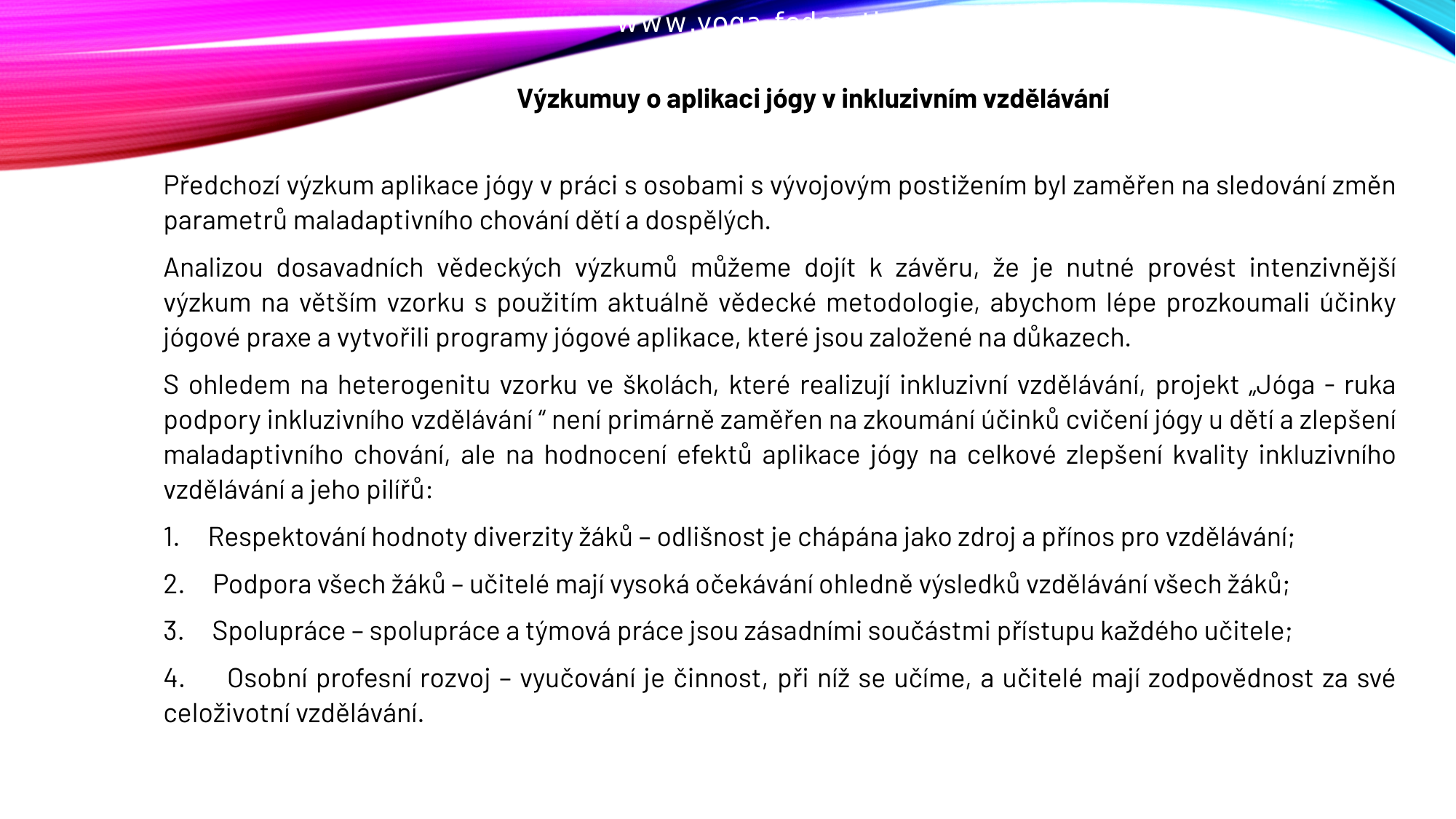

www.yoga-federation.eu
Výzkumuy o aplikaci jógy v inkluzivním vzdělávání

Předchozí výzkum aplikace jógy v práci s osobami s vývojovým postižením byl zaměřen na sledování změn parametrů maladaptivního chování dětí a dospělých.
Analizou dosavadních vědeckých výzkumů můžeme dojít k závěru, že je nutné provést intenzivnější výzkum na větším vzorku s použitím aktuálně vědecké metodologie, abychom lépe prozkoumali účinky jógové praxe a vytvořili programy jógové aplikace, které jsou založené na důkazech.
S ohledem na heterogenitu vzorku ve školách, které realizují inkluzivní vzdělávání, projekt „Jóga - ruka podpory inkluzivního vzdělávání “ není primárně zaměřen na zkoumání účinků cvičení jógy u dětí a zlepšení maladaptivního chování, ale na hodnocení efektů aplikace jógy na celkové zlepšení kvality inkluzivního vzdělávání a jeho pilířů:
1.     Respektování hodnoty diverzity žáků – odlišnost je chápána jako zdroj a přínos pro vzdělávání;
2.     Podpora všech žáků – učitelé mají vysoká očekávání ohledně výsledků vzdělávání všech žáků;
3.     Spolupráce – spolupráce a týmová práce jsou zásadními součástmi přístupu každého učitele;
4.     Osobní profesní rozvoj – vyučování je činnost, při níž se učíme, a učitelé mají zodpovědnost za své celoživotní vzdělávání.

# AŤ JE V NÁS LÁSKA A SOULAD S NAŠÍM OKOLÍM